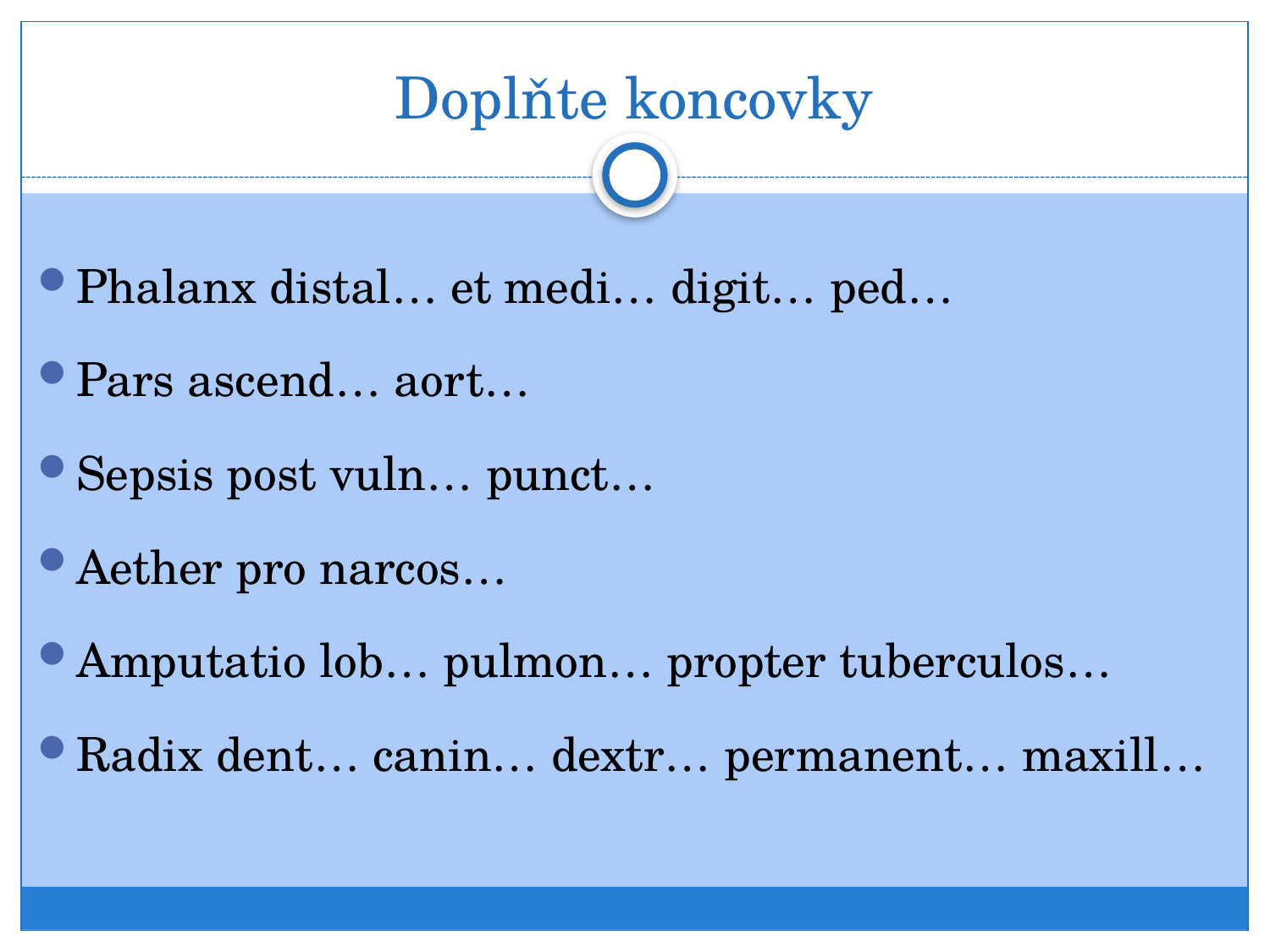

# Doplňte koncovky
Phalanx distal… et medi… digit… ped…
Pars ascend… aort…
Sepsis post vuln… punct…
Aether pro narcos…
Amputatio lob… pulmon… propter tuberculos…
Radix dent… canin… dextr… permanent… maxill…